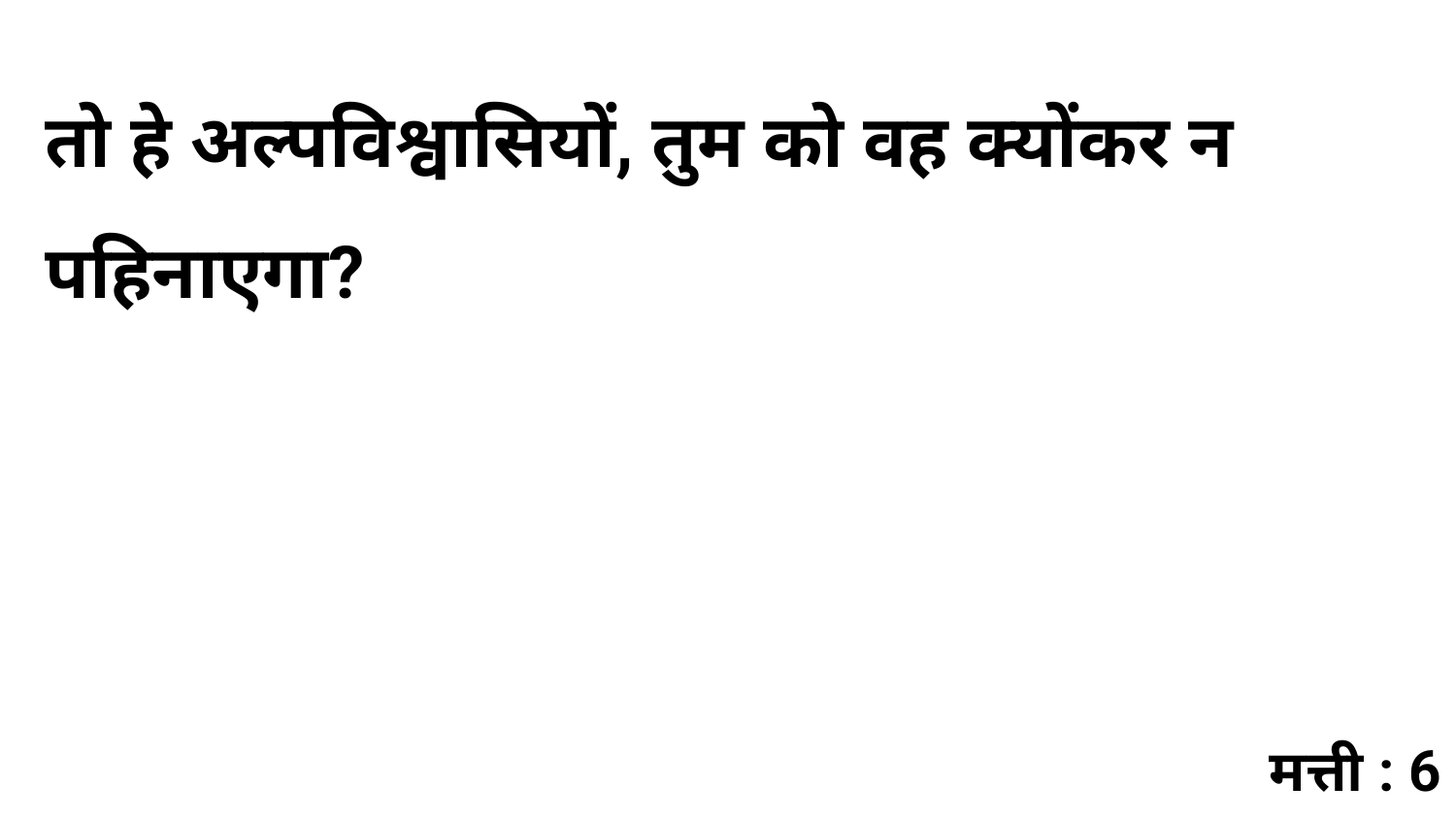

तो हे अल्पविश्वासियों, तुम को वह क्योंकर न पहिनाएगा?
मत्ती : 6